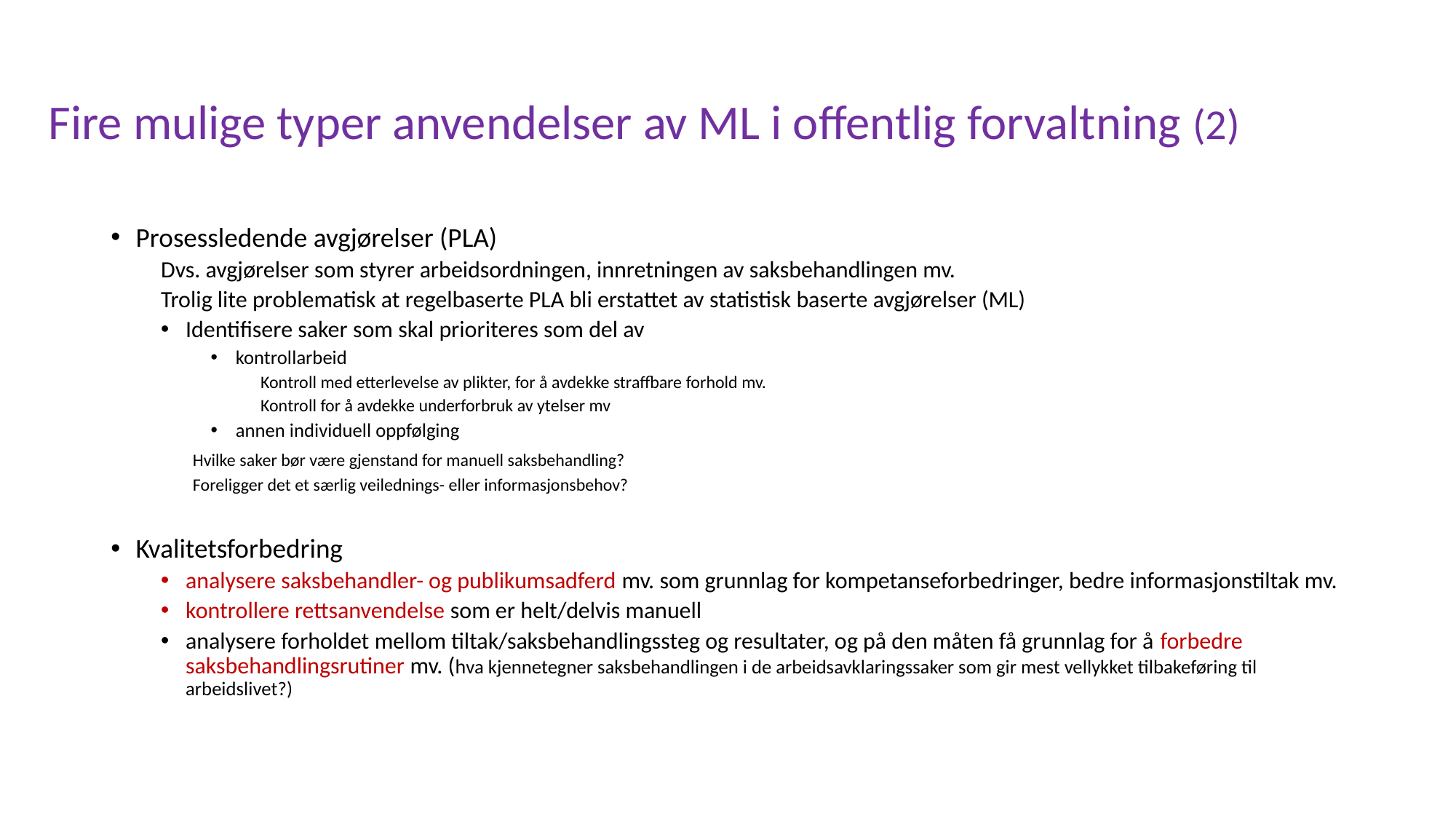

# Fire mulige typer anvendelser av ML i offentlig forvaltning (2)
Prosessledende avgjørelser (PLA)
Dvs. avgjørelser som styrer arbeidsordningen, innretningen av saksbehandlingen mv.
Trolig lite problematisk at regelbaserte PLA bli erstattet av statistisk baserte avgjørelser (ML)
Identifisere saker som skal prioriteres som del av
kontrollarbeid
Kontroll med etterlevelse av plikter, for å avdekke straffbare forhold mv.
Kontroll for å avdekke underforbruk av ytelser mv
annen individuell oppfølging
	        Hvilke saker bør være gjenstand for manuell saksbehandling?
	        Foreligger det et særlig veilednings- eller informasjonsbehov?

Kvalitetsforbedring
analysere saksbehandler- og publikumsadferd mv. som grunnlag for kompetanseforbedringer, bedre informasjonstiltak mv.
kontrollere rettsanvendelse som er helt/delvis manuell
analysere forholdet mellom tiltak/saksbehandlingssteg og resultater, og på den måten få grunnlag for å forbedre saksbehandlingsrutiner mv. (hva kjennetegner saksbehandlingen i de arbeidsavklaringssaker som gir mest vellykket tilbakeføring til arbeidslivet?)